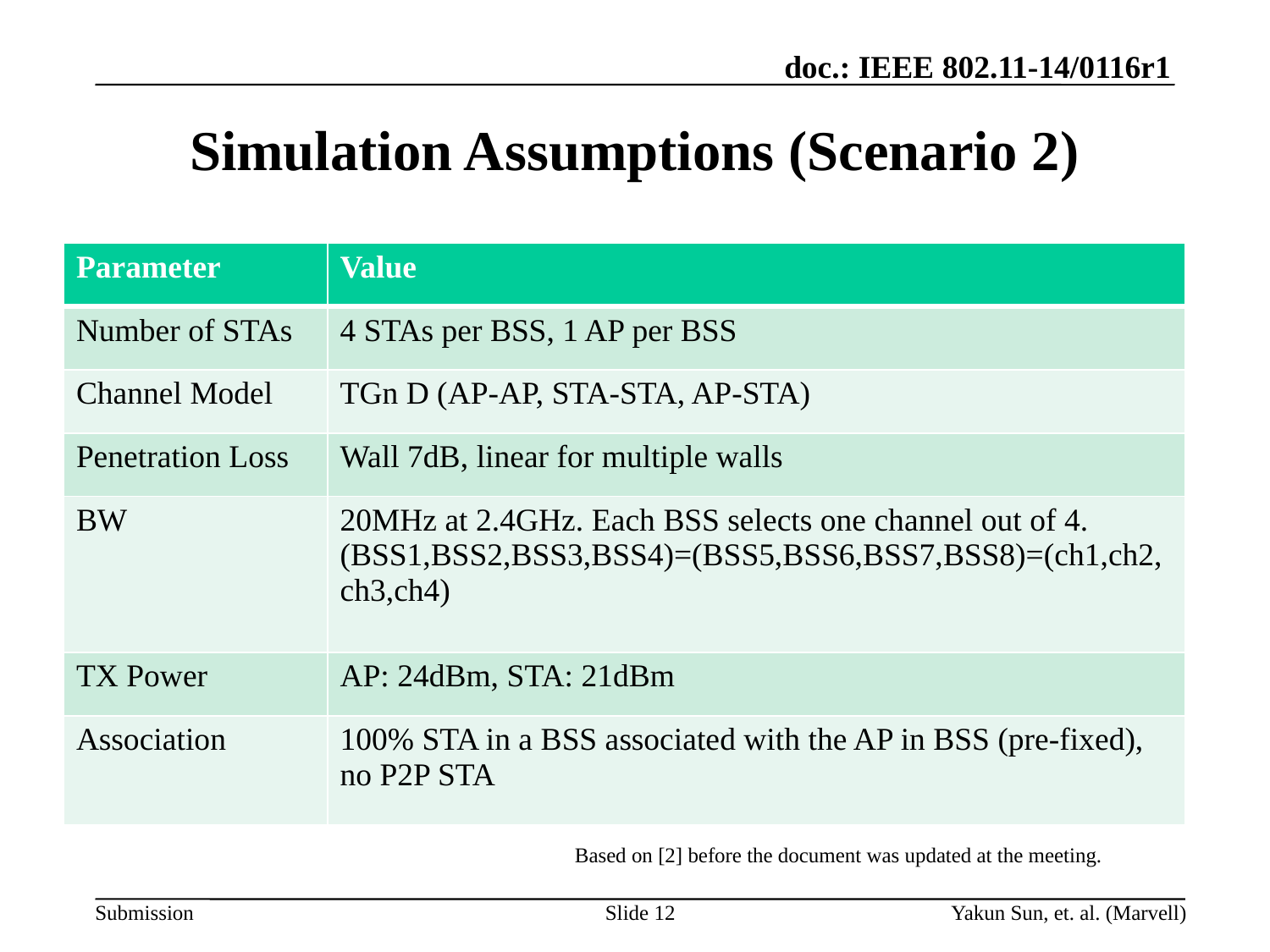

# Simulation Assumptions (Scenario 2)
| Parameter | Value |
| --- | --- |
| Number of STAs | 4 STAs per BSS, 1 AP per BSS |
| Channel Model | TGn D (AP-AP, STA-STA, AP-STA) |
| Penetration Loss | Wall 7dB, linear for multiple walls |
| BW | 20MHz at 2.4GHz. Each BSS selects one channel out of 4. (BSS1,BSS2,BSS3,BSS4)=(BSS5,BSS6,BSS7,BSS8)=(ch1,ch2,ch3,ch4) |
| TX Power | AP: 24dBm, STA: 21dBm |
| Association | 100% STA in a BSS associated with the AP in BSS (pre-fixed), no P2P STA |
Based on [2] before the document was updated at the meeting.
Slide 12
Yakun Sun, et. al. (Marvell)